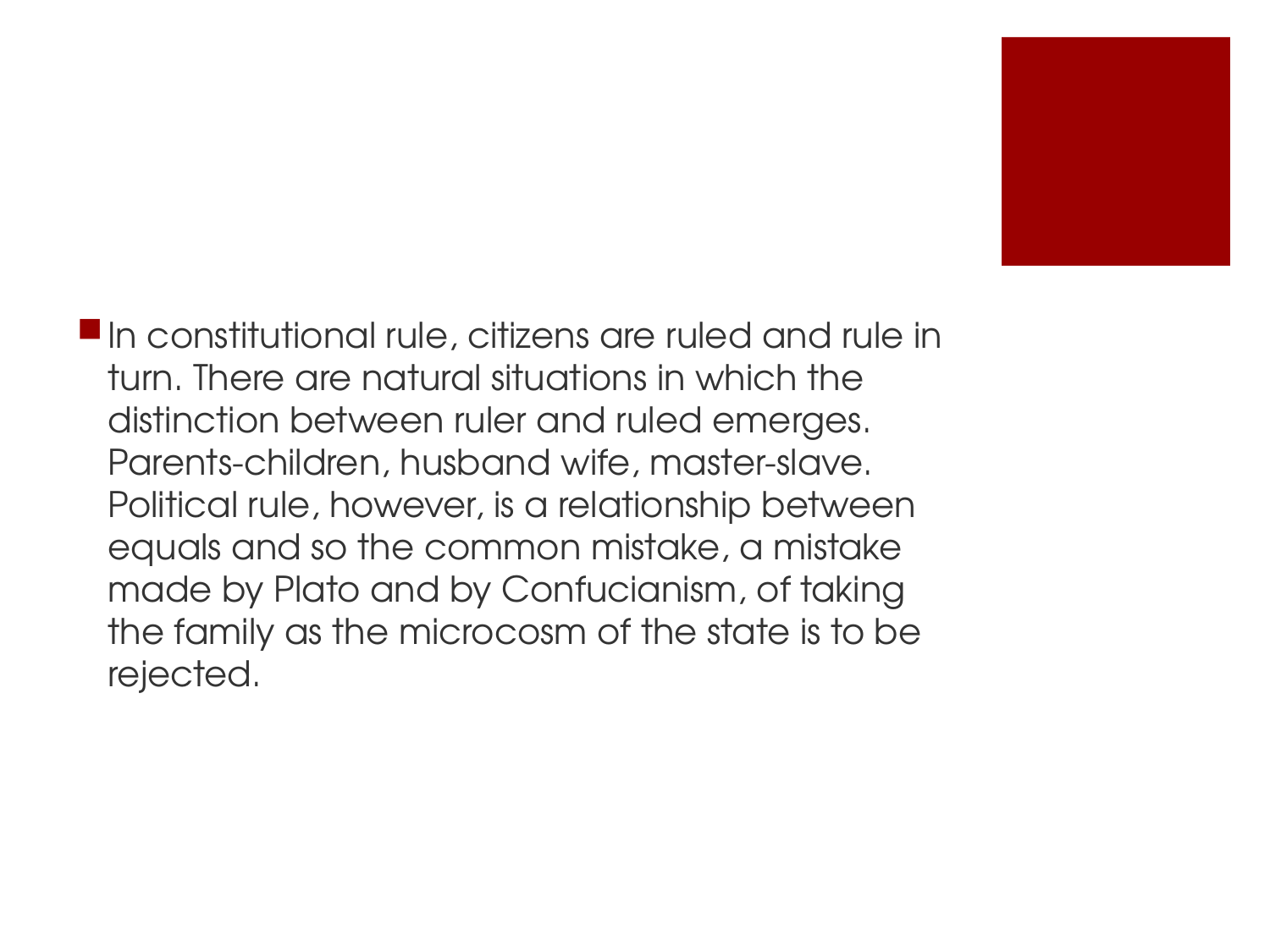

#
In constitutional rule, citizens are ruled and rule in turn. There are natural situations in which the distinction between ruler and ruled emerges. Parents-children, husband wife, master-slave. Political rule, however, is a relationship between equals and so the common mistake, a mistake made by Plato and by Confucianism, of taking the family as the microcosm of the state is to be rejected.